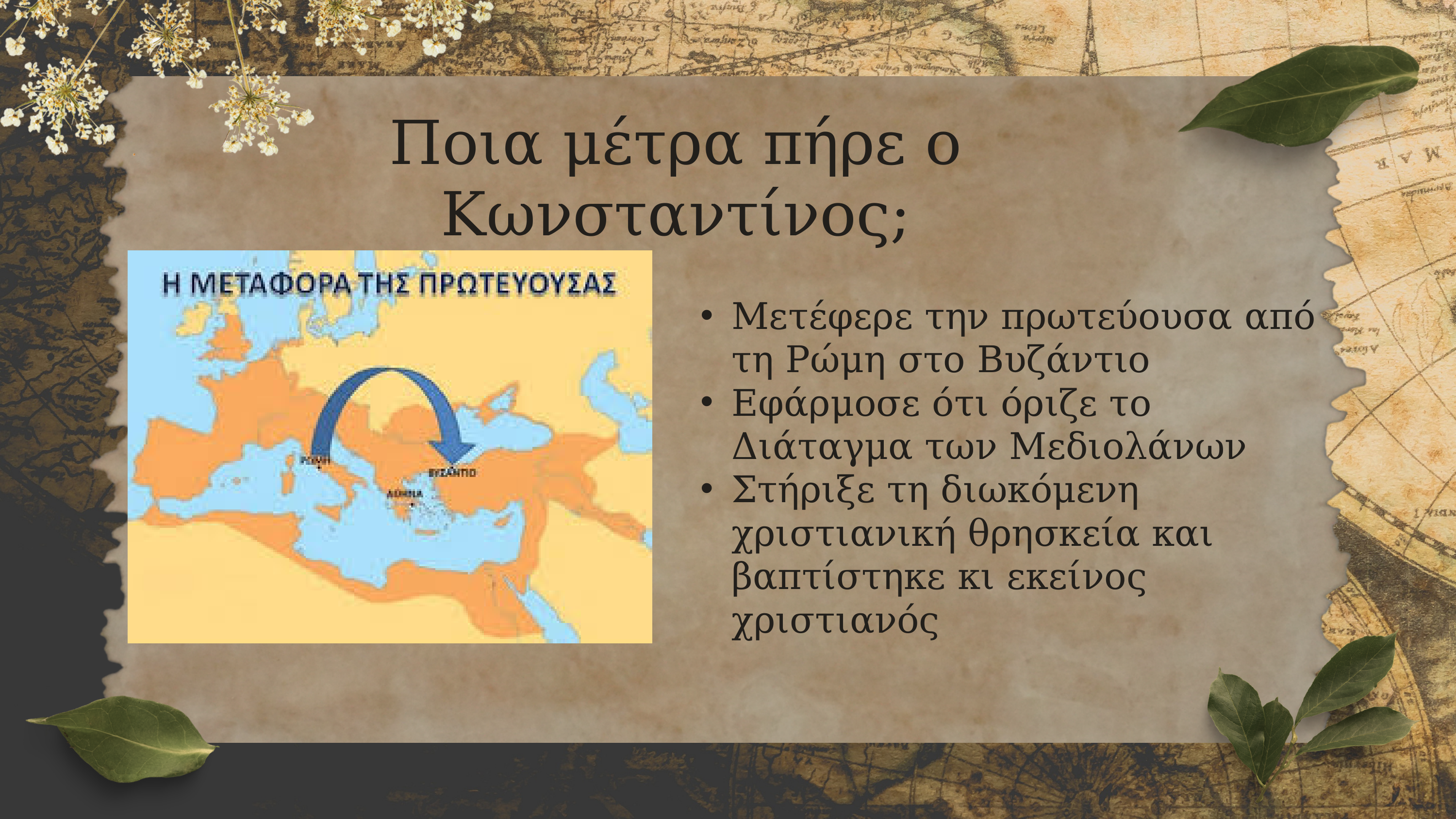

Ποια μέτρα πήρε ο Κωνσταντίνος;

Μετέφερε την πρωτεύουσα από τη Ρώμη στο Βυζάντιο
Εφάρμοσε ότι όριζε το Διάταγμα των Μεδιολάνων
Στήριξε τη διωκόμενη χριστιανική θρησκεία και βαπτίστηκε κι εκείνος χριστιανός